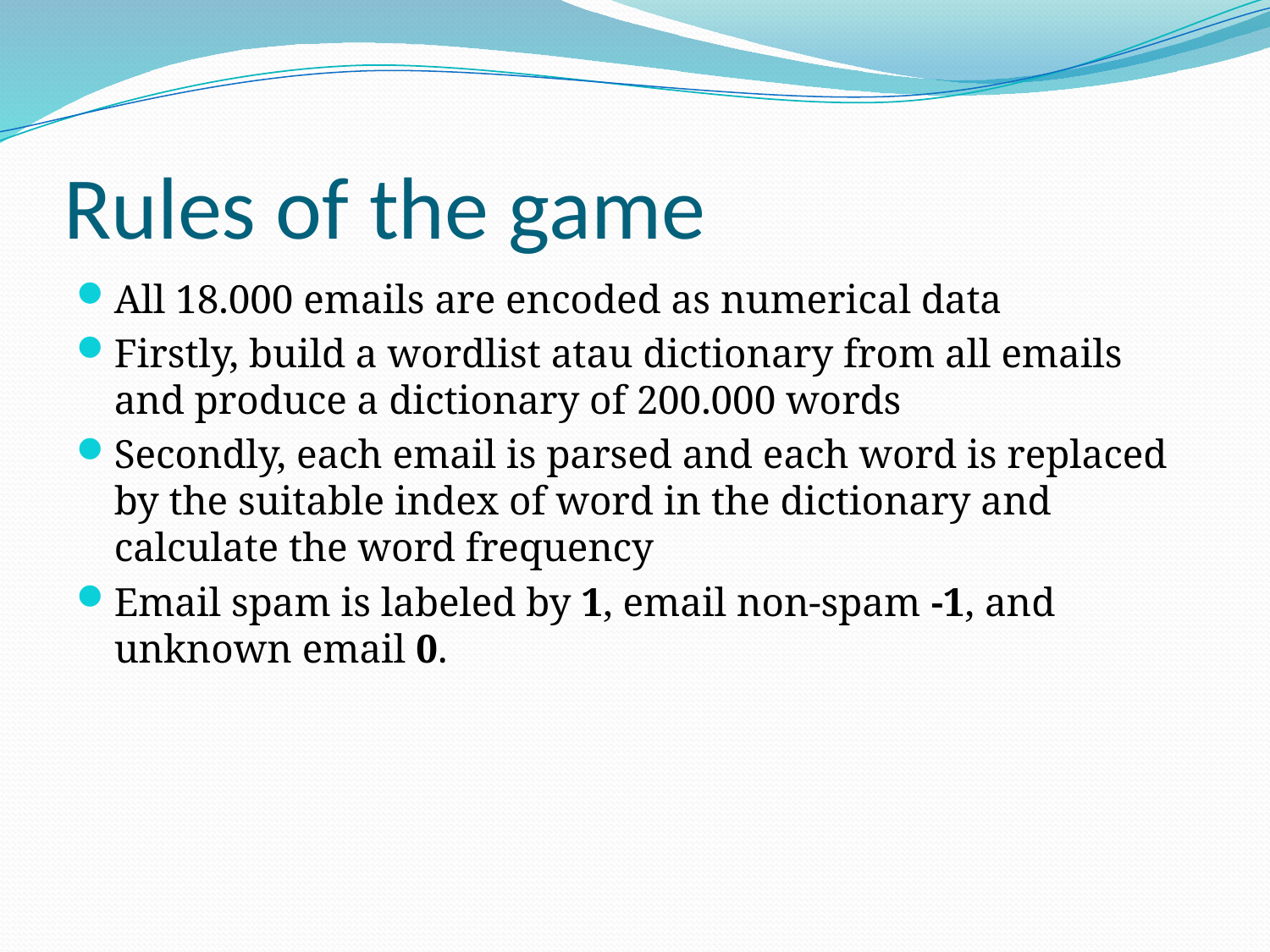

# Rules of the game
All 18.000 emails are encoded as numerical data
Firstly, build a wordlist atau dictionary from all emails and produce a dictionary of 200.000 words
Secondly, each email is parsed and each word is replaced by the suitable index of word in the dictionary and calculate the word frequency
Email spam is labeled by 1, email non-spam -1, and unknown email 0.